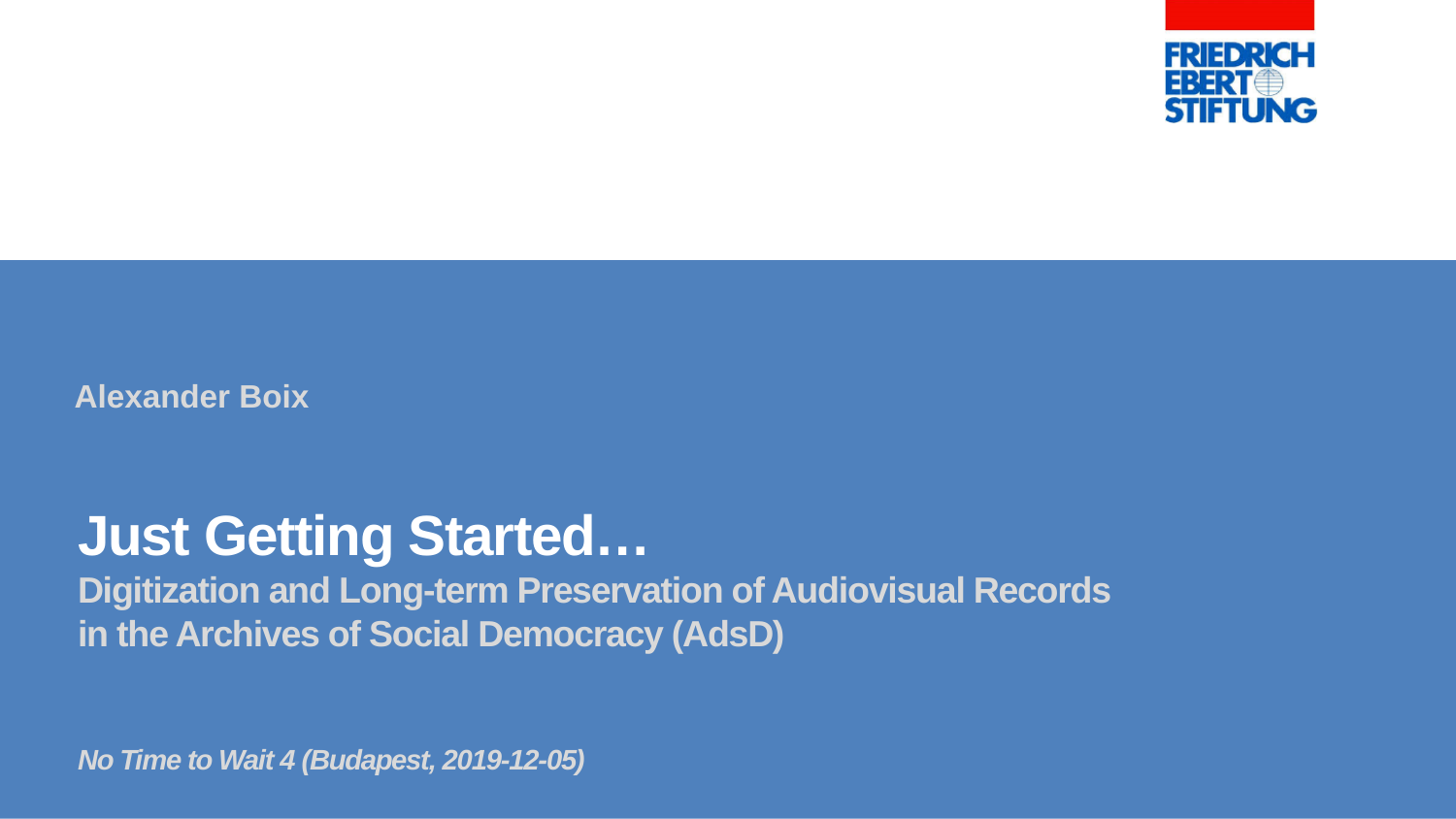

Alexander Boix

# Just Getting Started… Digitization and Long-term Preservation of Audiovisual Records in the Archives of Social Democracy (AdsD) No Time to Wait 4 (Budapest, 2019-12-05)